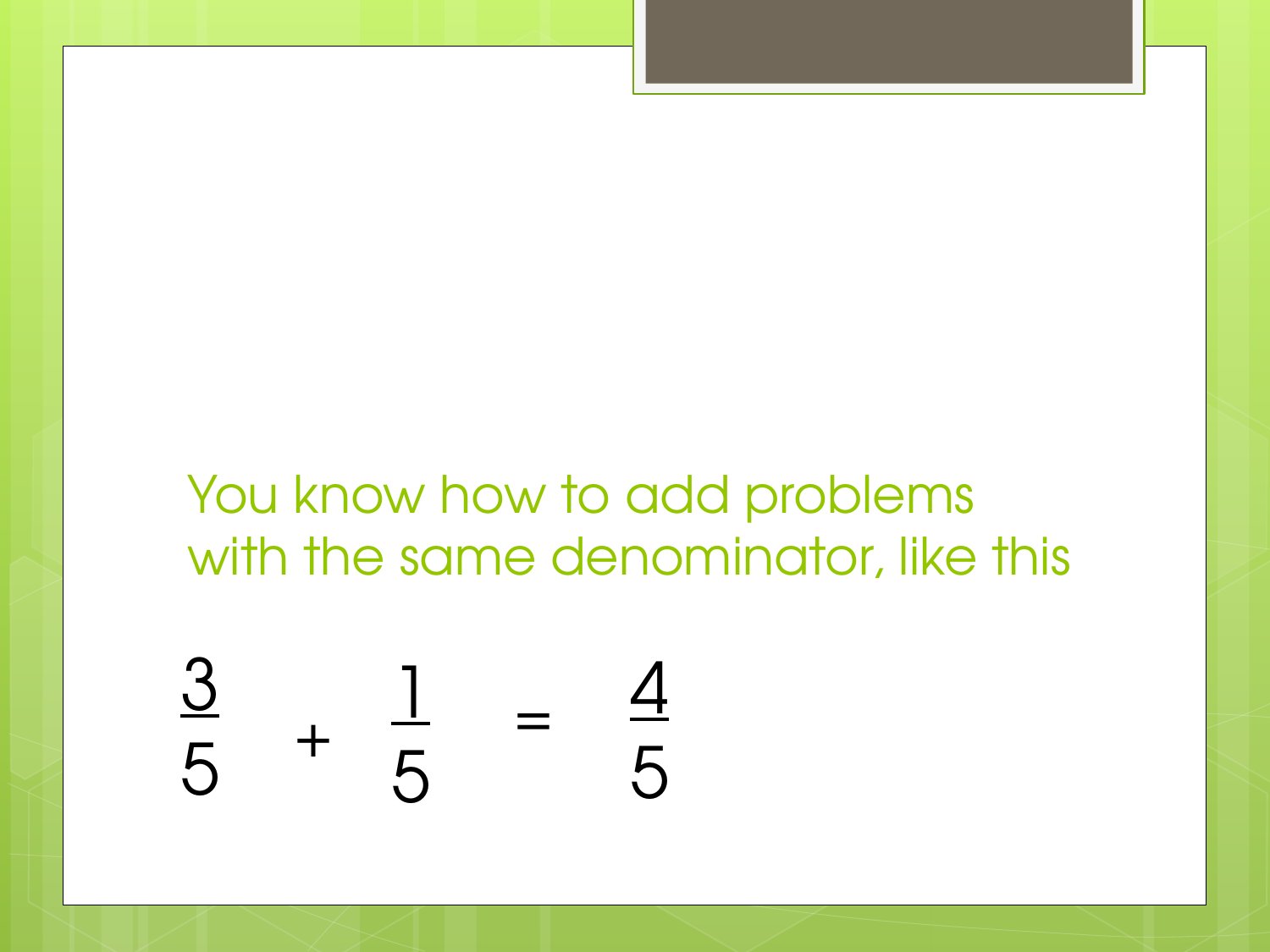

# You know how to add problems with the same denominator, like this
3
5
4
5
1
5
=
+